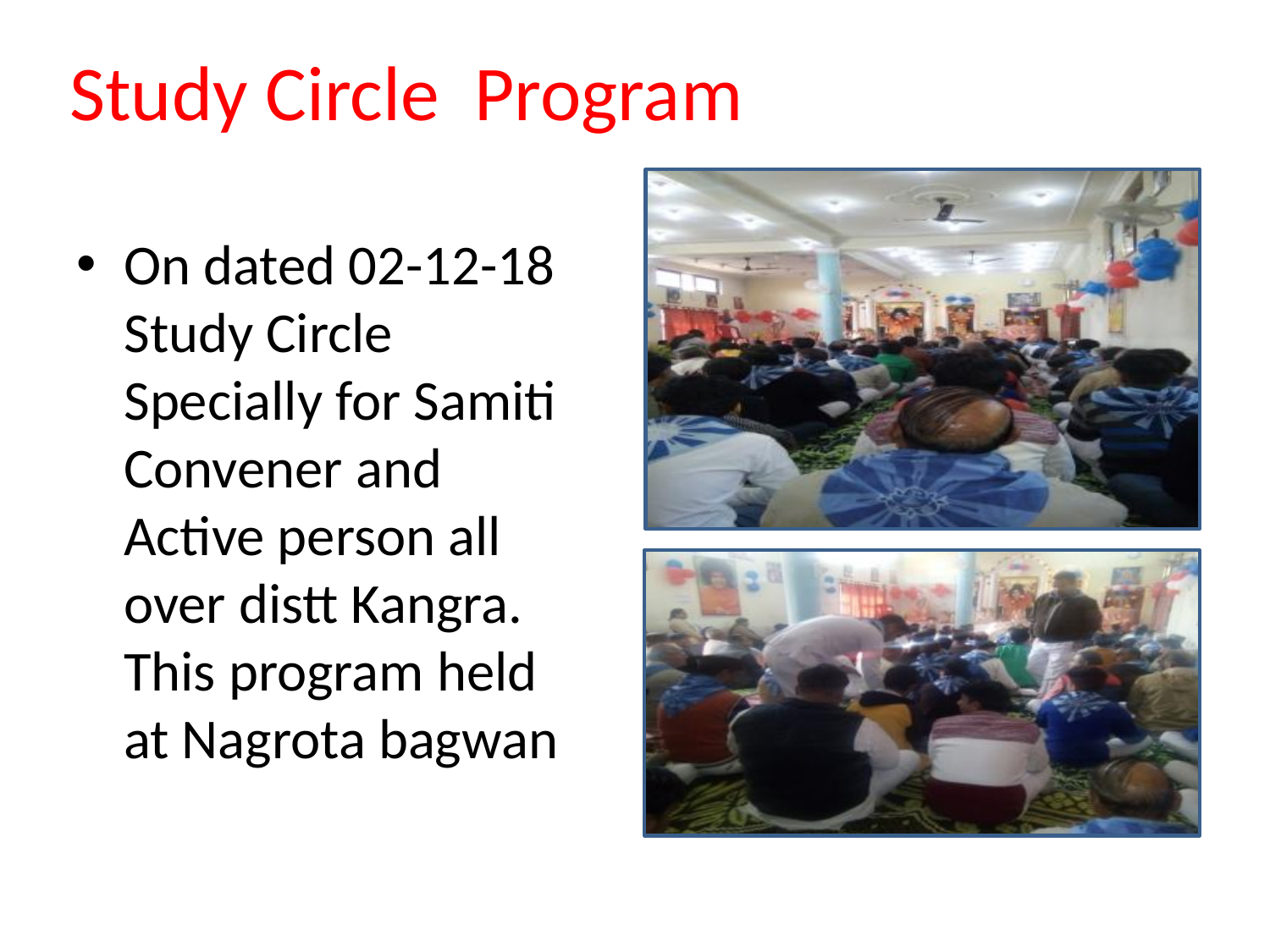

# Study Circle  Program

On dated 02-12-18 Study Circle Specially for Samiti Convener and Active person all over distt Kangra. This program held  at Nagrota bagwan